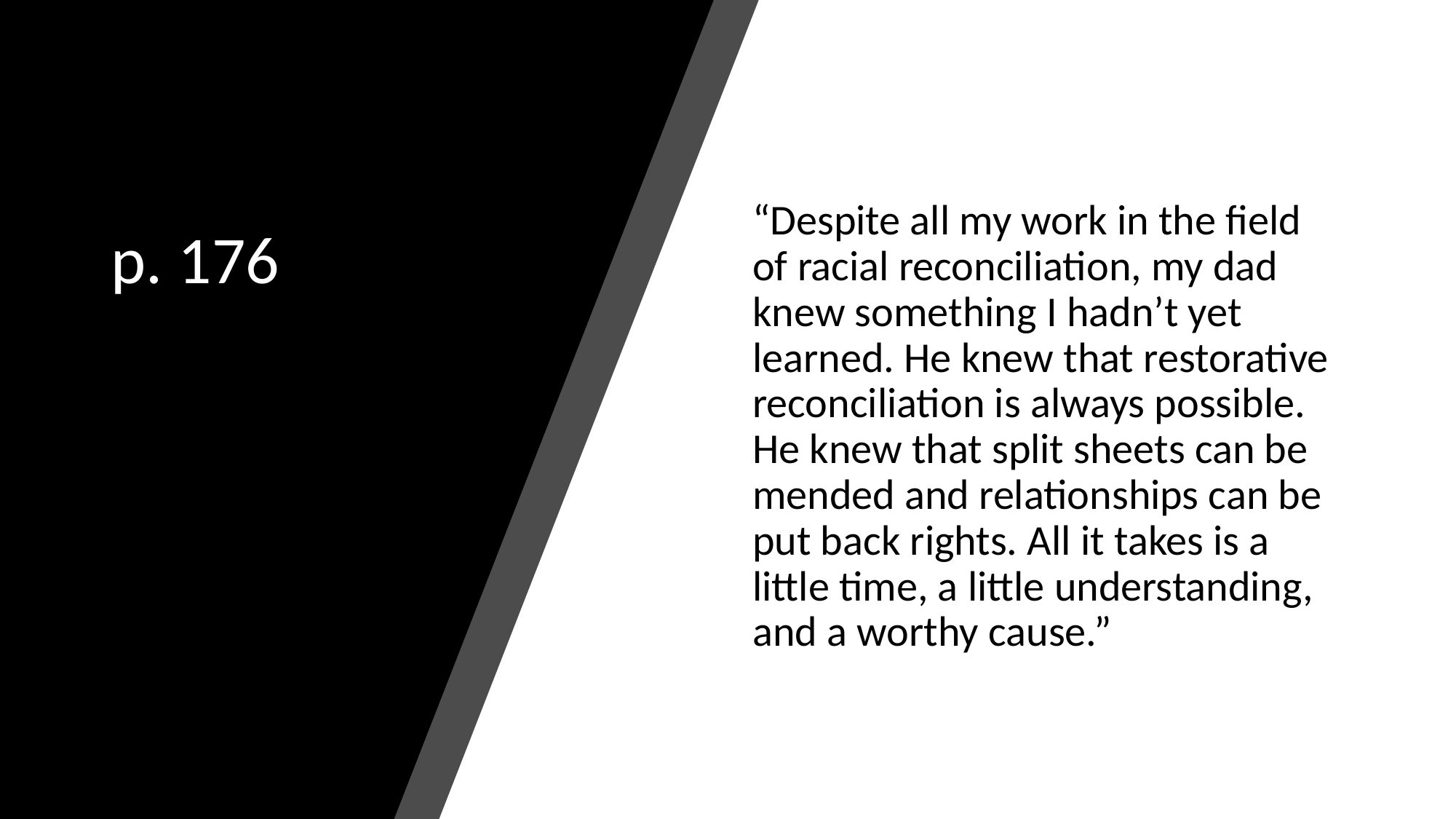

# p. 176

“Despite all my work in the field of racial reconciliation, my dad knew something I hadn’t yet learned. He knew that restorative reconciliation is always possible. He knew that split sheets can be mended and relationships can be put back rights. All it takes is a little time, a little understanding, and a worthy cause.”